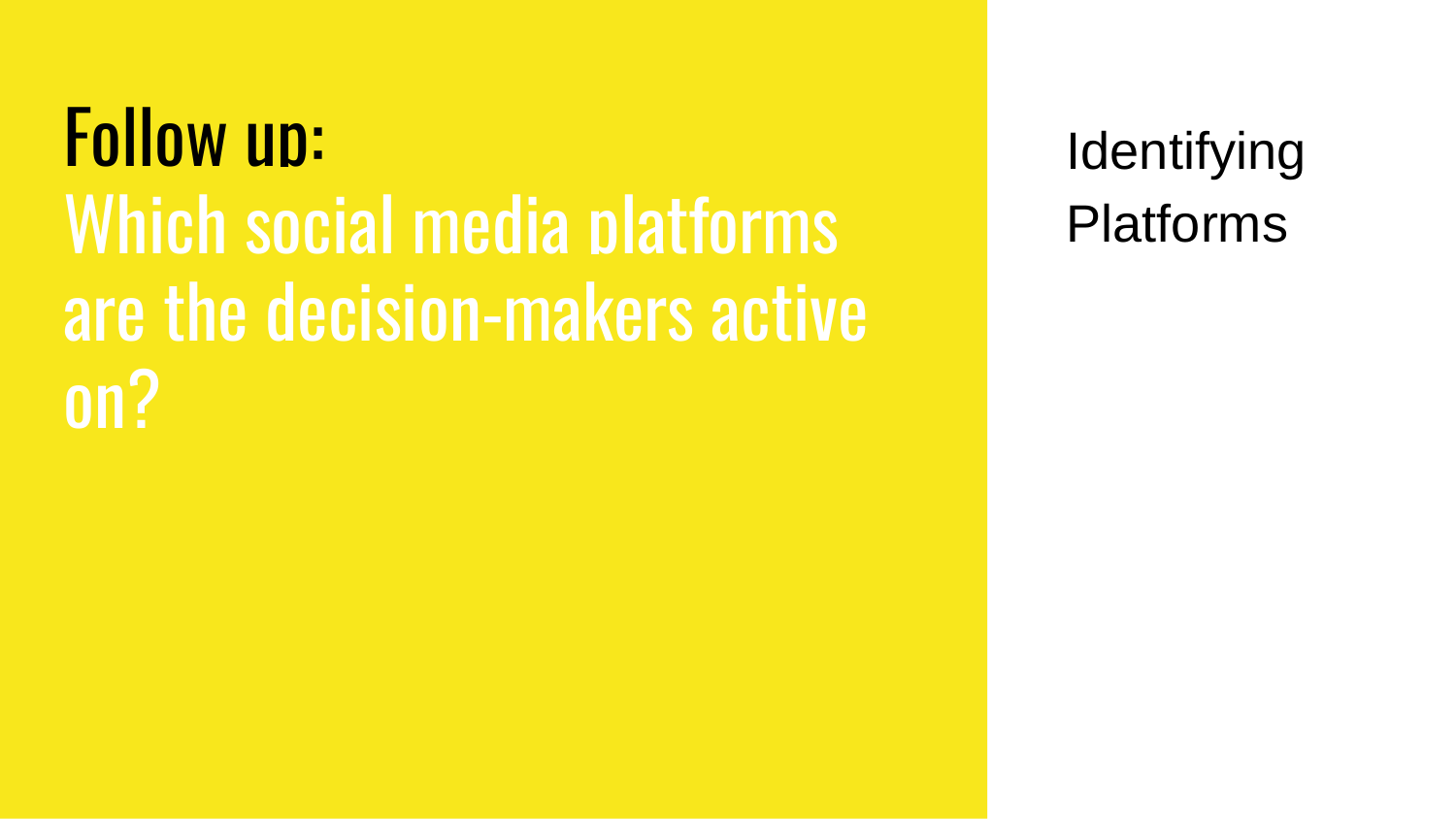

# Follow up: Which social media platforms are the decision-makers active on?
Identifying Platforms